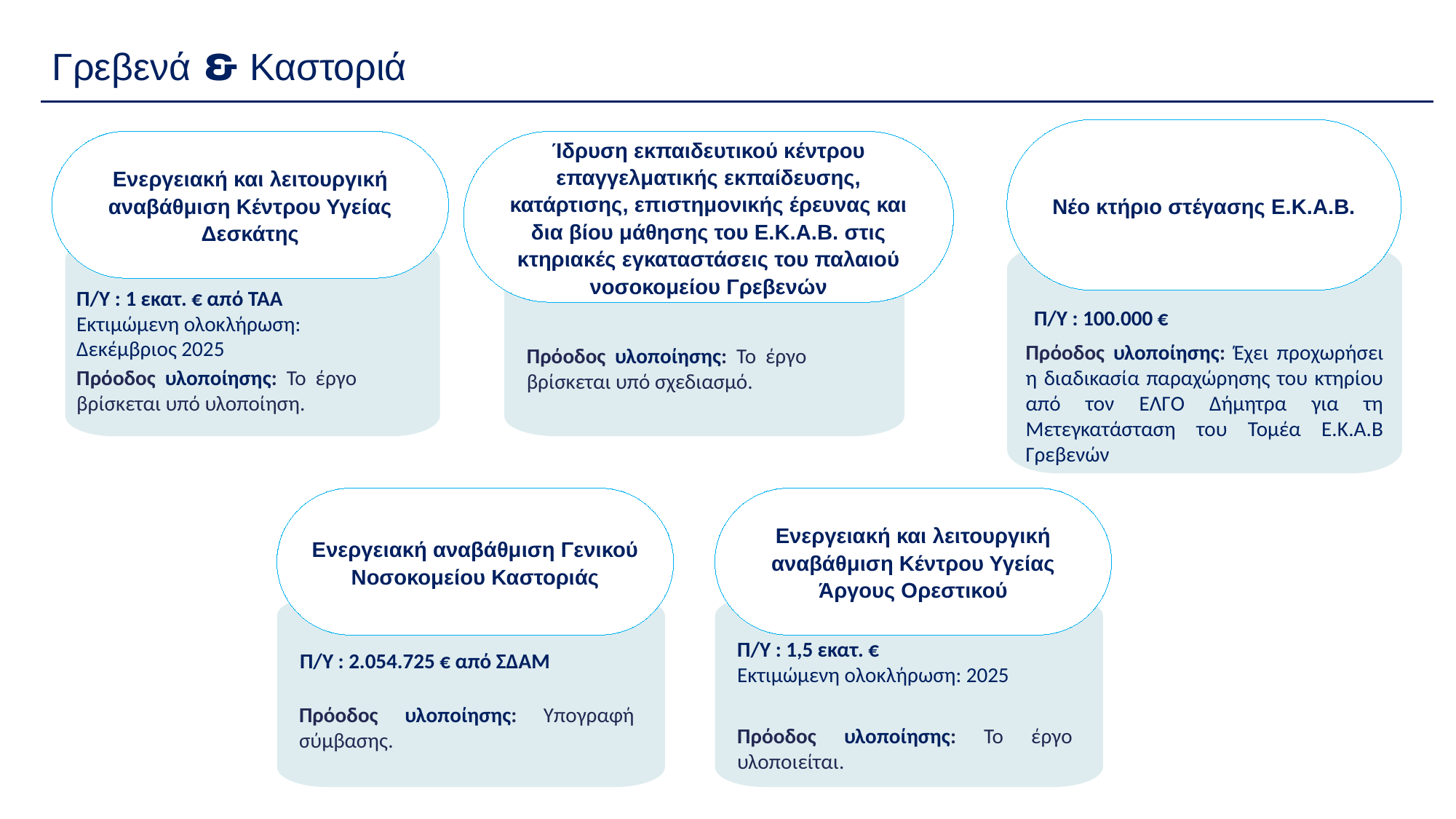

Γρεβενά & Καστοριά
Νέο κτήριο στέγασης Ε.Κ.Α.Β.
Ενεργειακή και λειτουργική αναβάθμιση Κέντρου Υγείας Δεσκάτης
Ίδρυση εκπαιδευτικού κέντρου επαγγελματικής εκπαίδευσης, κατάρτισης, επιστημονικής έρευνας και δια βίου μάθησης του Ε.Κ.Α.Β. στις κτηριακές εγκαταστάσεις του παλαιού νοσοκομείου Γρεβενών

Π/Υ : 1 εκατ. € από ΤΑΑ
Εκτιμώμενη ολοκλήρωση:
Δεκέμβριος 2025
Π/Υ : 100.000 €
Πρόοδος υλοποίησης: Έχει προχωρήσει η διαδικασία παραχώρησης του κτηρίου από τον ΕΛΓΟ Δήμητρα για τη Μετεγκατάσταση του Τομέα Ε.Κ.Α.Β Γρεβενών
Πρόοδος υλοποίησης: Το έργο βρίσκεται υπό σχεδιασμό.
Πρόοδος υλοποίησης: Το έργο βρίσκεται υπό υλοποίηση.
Ενεργειακή αναβάθμιση Γενικού Νοσοκομείου Καστοριάς
Ενεργειακή και λειτουργική αναβάθμιση Κέντρου Υγείας Άργους Ορεστικού

Π/Υ : 1,5 εκατ. €
Εκτιμώμενη ολοκλήρωση: 2025
Π/Υ : 2.054.725 € από ΣΔΑΜ
Πρόοδος υλοποίησης: Υπογραφή σύμβασης.
Πρόοδος υλοποίησης: Το έργο υλοποιείται.